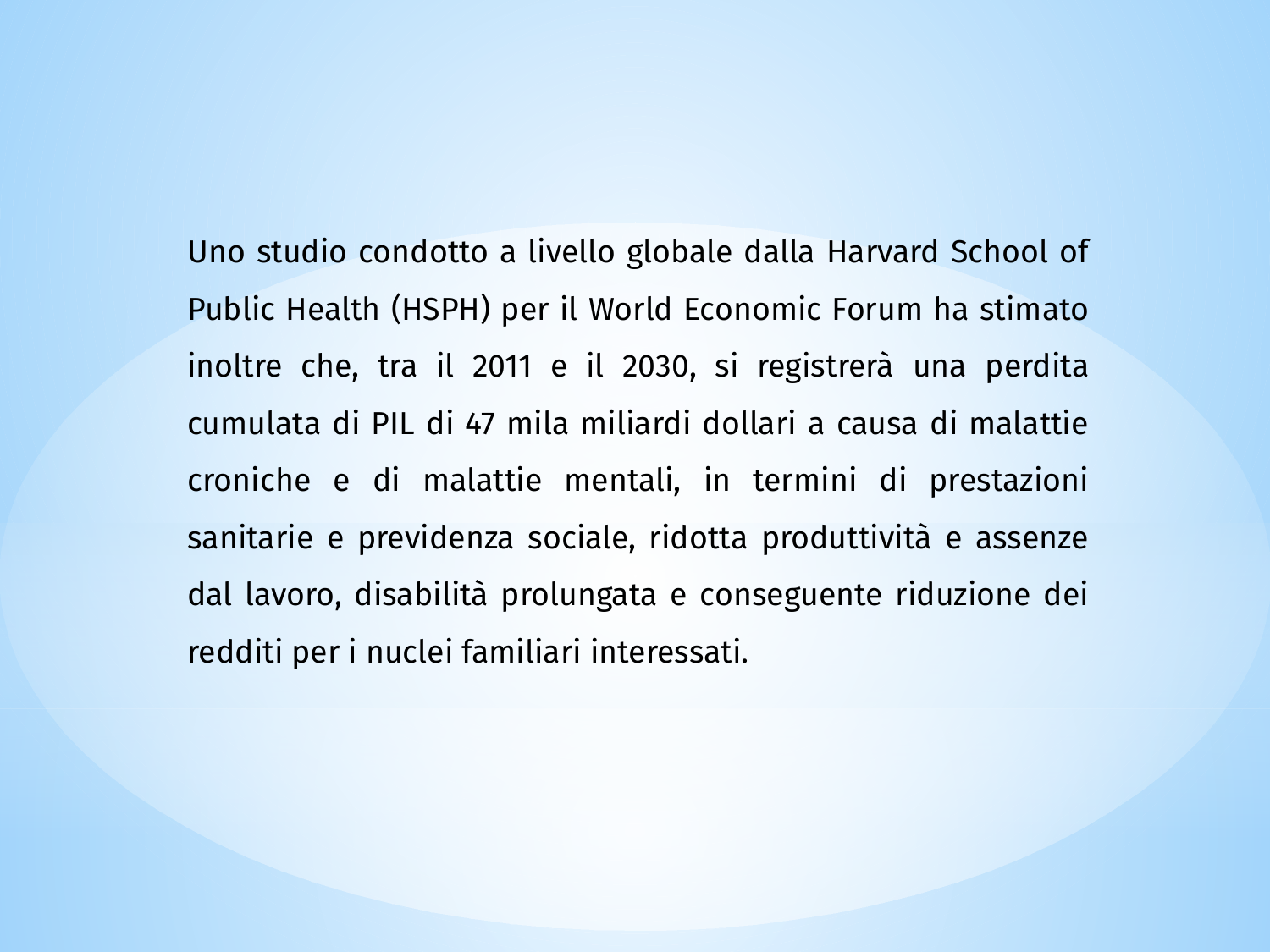

Uno studio condotto a livello globale dalla Harvard School of Public Health (HSPH) per il World Economic Forum ha stimato inoltre che, tra il 2011 e il 2030, si registrerà una perdita cumulata di PIL di 47 mila miliardi dollari a causa di malattie croniche e di malattie mentali, in termini di prestazioni sanitarie e previdenza sociale, ridotta produttività e assenze dal lavoro, disabilità prolungata e conseguente riduzione dei redditi per i nuclei familiari interessati.